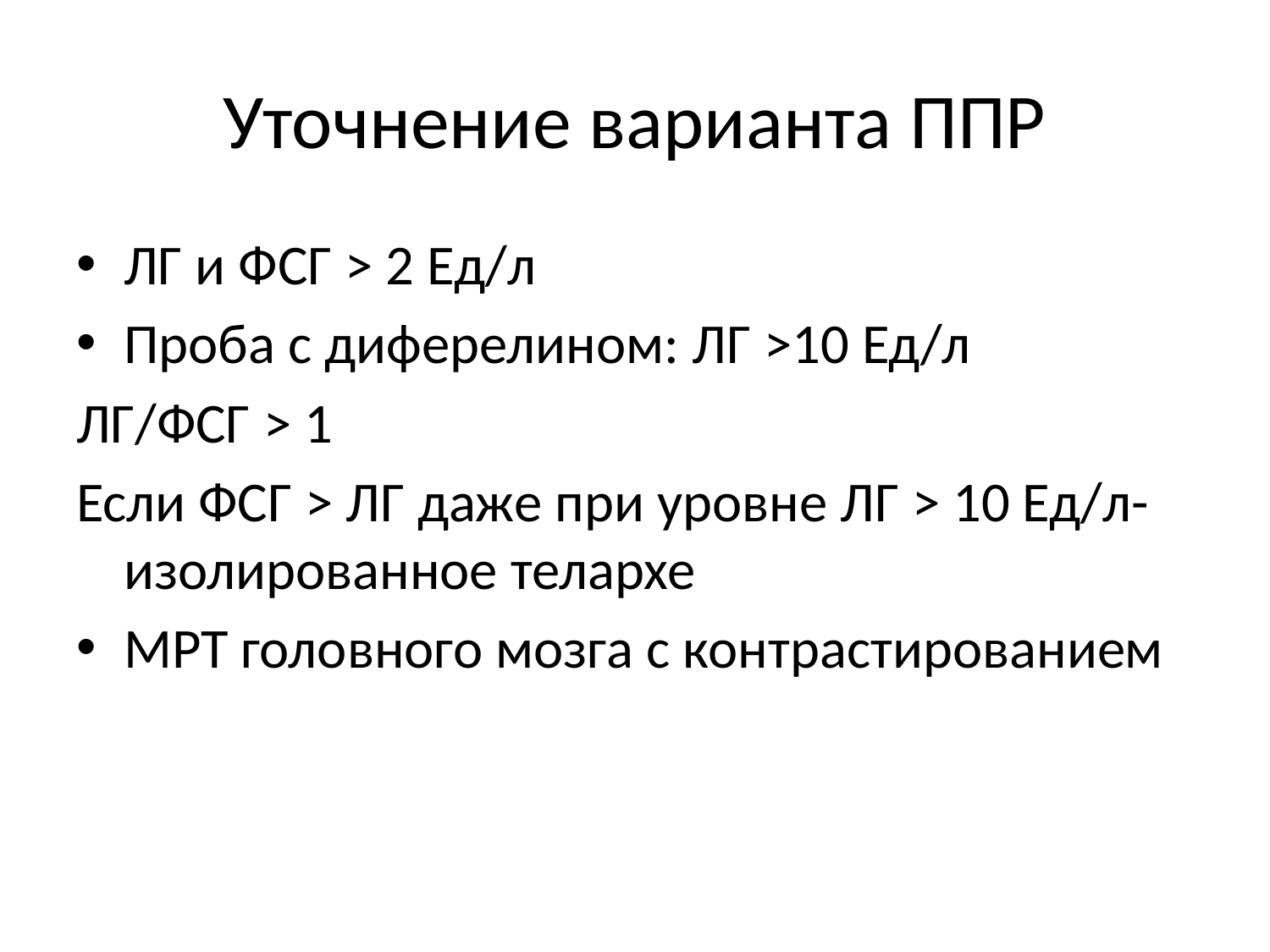

# Уточнение варианта ППР
ЛГ и ФСГ > 2 Ед/л
Проба с диферелином: ЛГ >10 Ед/л
ЛГ/ФСГ > 1
Если ФСГ > ЛГ даже при уровне ЛГ > 10 Ед/л- изолированное телархе
МРТ головного мозга с контрастированием